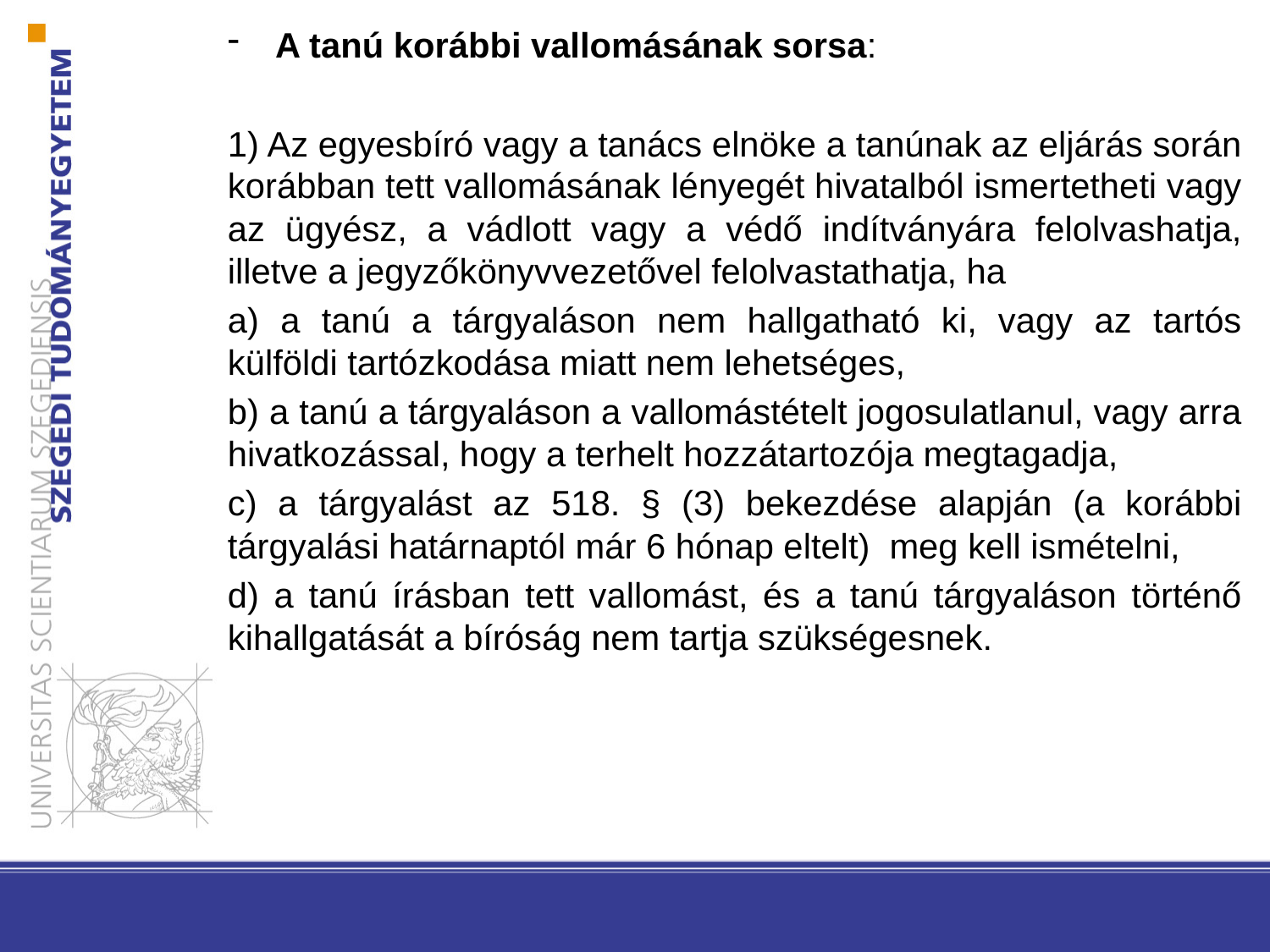

A tanú korábbi vallomásának sorsa:

1) Az egyesbíró vagy a tanács elnöke a tanúnak az eljárás során korábban tett vallomásának lényegét hivatalból ismertetheti vagy az ügyész, a vádlott vagy a védő indítványára felolvashatja, illetve a jegyzőkönyvvezetővel felolvastathatja, ha
a) a tanú a tárgyaláson nem hallgatható ki, vagy az tartós külföldi tartózkodása miatt nem lehetséges,
b) a tanú a tárgyaláson a vallomástételt jogosulatlanul, vagy arra hivatkozással, hogy a terhelt hozzátartozója megtagadja,
c) a tárgyalást az 518. § (3) bekezdése alapján (a korábbi tárgyalási határnaptól már 6 hónap eltelt)  meg kell ismételni,
d) a tanú írásban tett vallomást, és a tanú tárgyaláson történő kihallgatását a bíróság nem tartja szükségesnek.